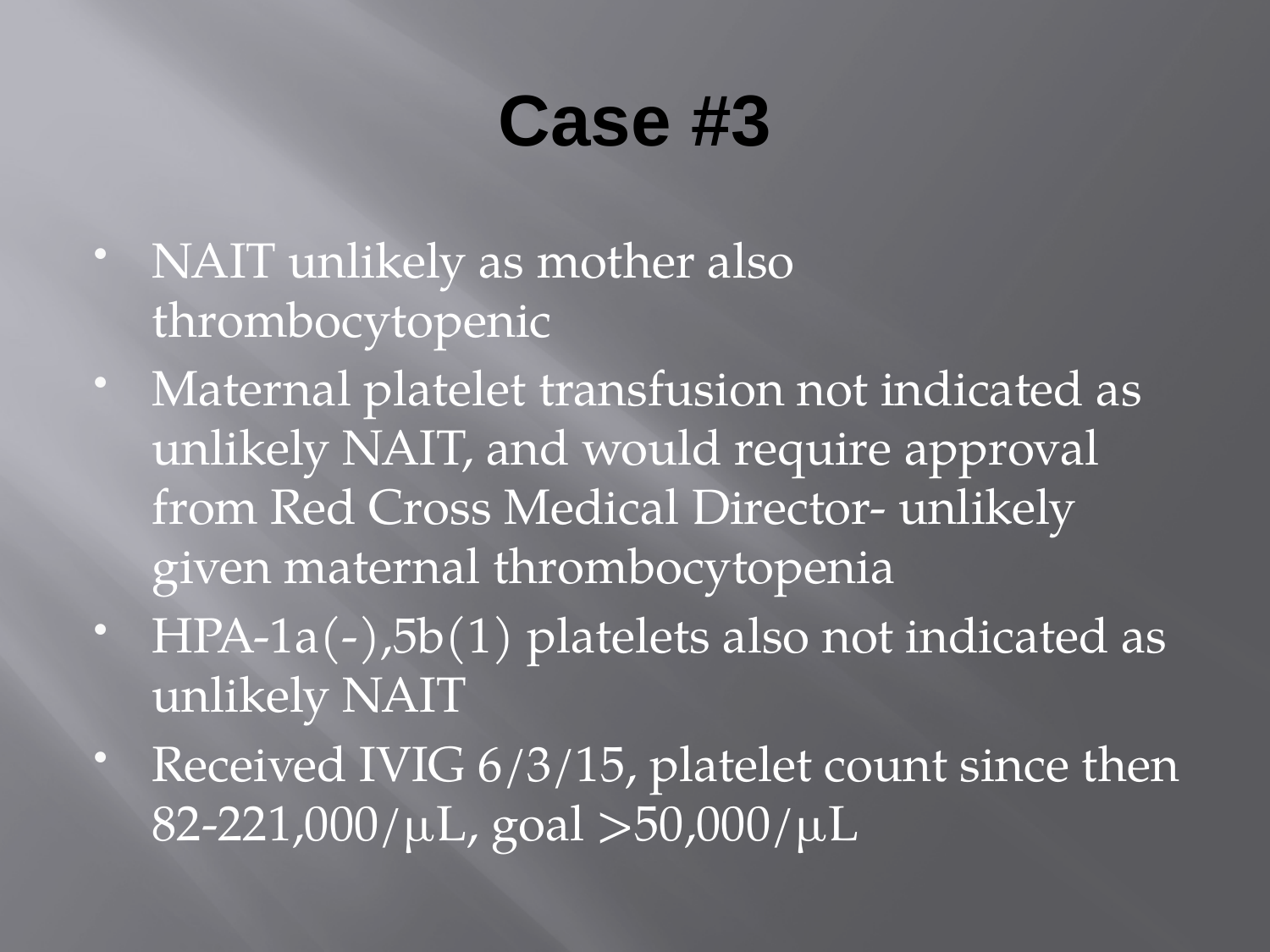

# Case #3
NAIT unlikely as mother also thrombocytopenic
Maternal platelet transfusion not indicated as unlikely NAIT, and would require approval from Red Cross Medical Director- unlikely given maternal thrombocytopenia
HPA-1a(-),5b(1) platelets also not indicated as unlikely NAIT
Received IVIG 6/3/15, platelet count since then 82-221,000/µL, goal >50,000/µL